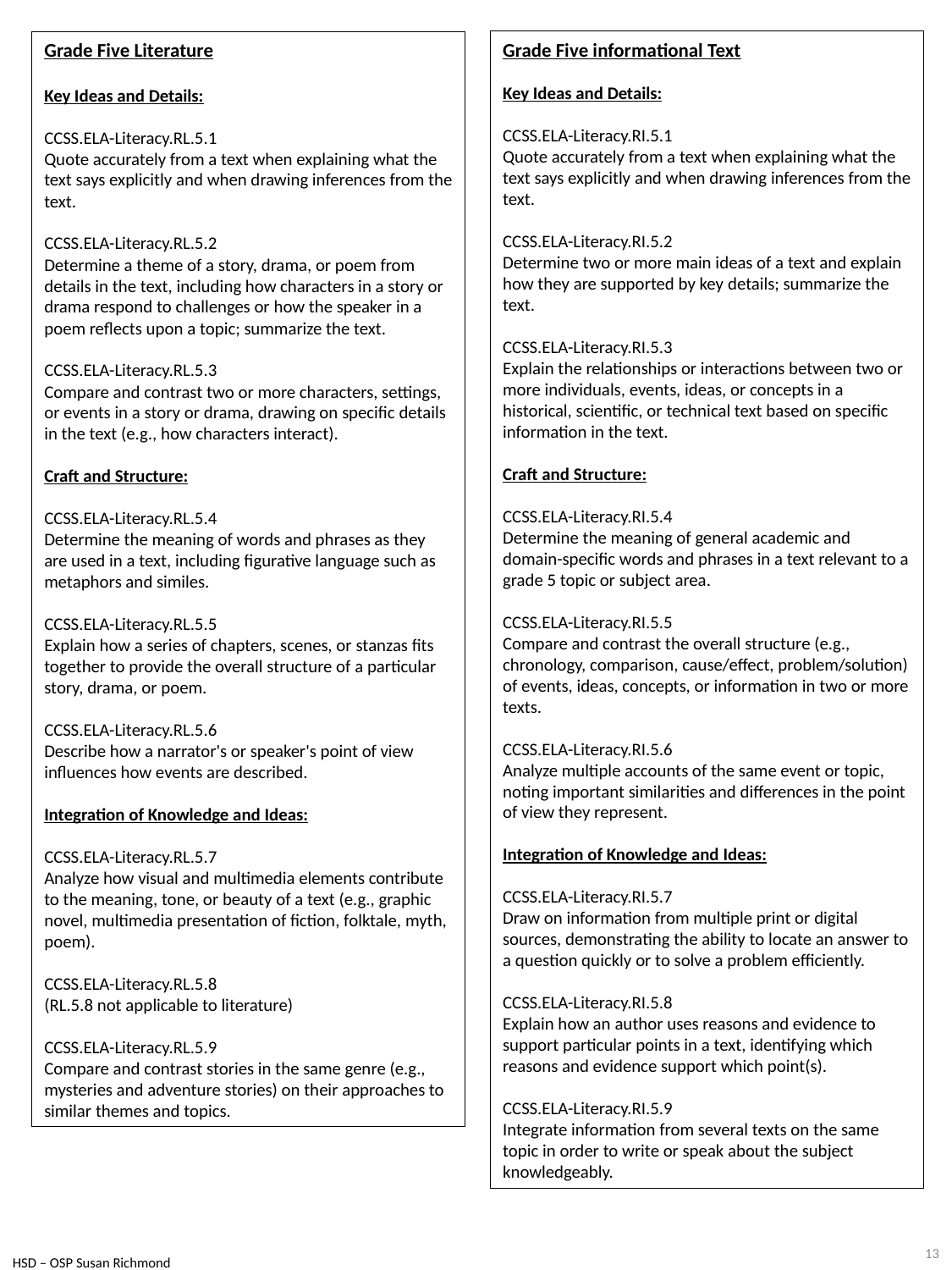

Grade Five Literature

Key Ideas and Details:

CCSS.ELA-Literacy.RL.5.1
Quote accurately from a text when explaining what the text says explicitly and when drawing inferences from the text.

CCSS.ELA-Literacy.RL.5.2
Determine a theme of a story, drama, or poem from details in the text, including how characters in a story or drama respond to challenges or how the speaker in a poem reflects upon a topic; summarize the text.

CCSS.ELA-Literacy.RL.5.3
Compare and contrast two or more characters, settings, or events in a story or drama, drawing on specific details in the text (e.g., how characters interact).

Craft and Structure:

CCSS.ELA-Literacy.RL.5.4
Determine the meaning of words and phrases as they are used in a text, including figurative language such as metaphors and similes.

CCSS.ELA-Literacy.RL.5.5
Explain how a series of chapters, scenes, or stanzas fits together to provide the overall structure of a particular story, drama, or poem.

CCSS.ELA-Literacy.RL.5.6
Describe how a narrator's or speaker's point of view influences how events are described.

Integration of Knowledge and Ideas:

CCSS.ELA-Literacy.RL.5.7
Analyze how visual and multimedia elements contribute to the meaning, tone, or beauty of a text (e.g., graphic novel, multimedia presentation of fiction, folktale, myth, poem).

CCSS.ELA-Literacy.RL.5.8
(RL.5.8 not applicable to literature)

CCSS.ELA-Literacy.RL.5.9
Compare and contrast stories in the same genre (e.g., mysteries and adventure stories) on their approaches to similar themes and topics.
Grade Five informational Text

Key Ideas and Details:

CCSS.ELA-Literacy.RI.5.1
Quote accurately from a text when explaining what the text says explicitly and when drawing inferences from the text.

CCSS.ELA-Literacy.RI.5.2
Determine two or more main ideas of a text and explain how they are supported by key details; summarize the text.

CCSS.ELA-Literacy.RI.5.3
Explain the relationships or interactions between two or more individuals, events, ideas, or concepts in a historical, scientific, or technical text based on specific information in the text.

Craft and Structure:

CCSS.ELA-Literacy.RI.5.4
Determine the meaning of general academic and domain-specific words and phrases in a text relevant to a grade 5 topic or subject area.

CCSS.ELA-Literacy.RI.5.5
Compare and contrast the overall structure (e.g., chronology, comparison, cause/effect, problem/solution) of events, ideas, concepts, or information in two or more texts.

CCSS.ELA-Literacy.RI.5.6
Analyze multiple accounts of the same event or topic, noting important similarities and differences in the point of view they represent.

Integration of Knowledge and Ideas:

CCSS.ELA-Literacy.RI.5.7
Draw on information from multiple print or digital sources, demonstrating the ability to locate an answer to a question quickly or to solve a problem efficiently.

CCSS.ELA-Literacy.RI.5.8
Explain how an author uses reasons and evidence to support particular points in a text, identifying which reasons and evidence support which point(s).

CCSS.ELA-Literacy.RI.5.9
Integrate information from several texts on the same topic in order to write or speak about the subject knowledgeably.
13